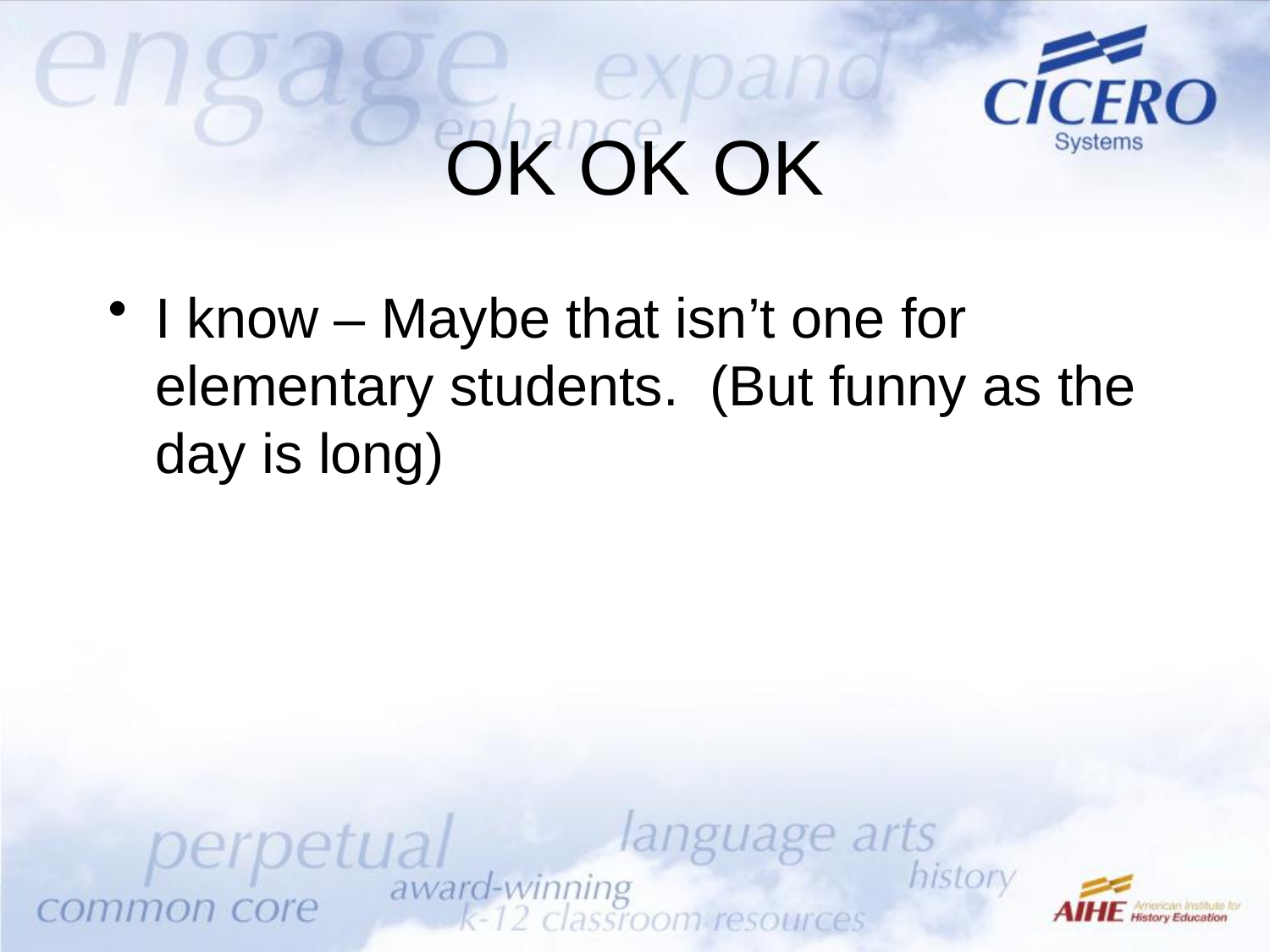

# OK OK OK
I know – Maybe that isn’t one for elementary students.  (But funny as the day is long)